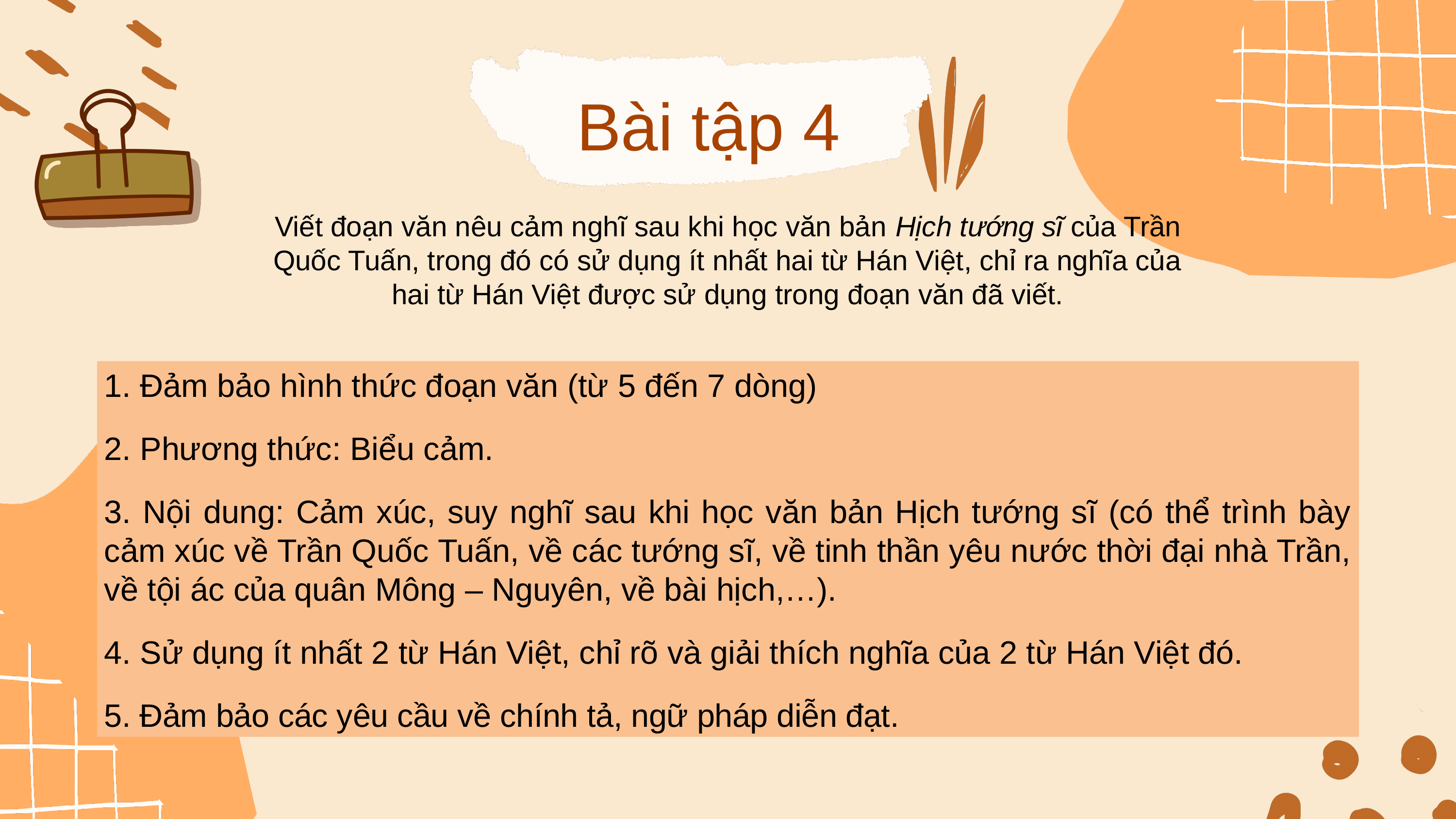

Bài tập 4

Viết đoạn văn nêu cảm nghĩ sau khi học văn bản Hịch tướng sĩ của Trần Quốc Tuấn, trong đó có sử dụng ít nhất hai từ Hán Việt, chỉ ra nghĩa của hai từ Hán Việt được sử dụng trong đoạn văn đã viết.
1. Đảm bảo hình thức đoạn văn (từ 5 đến 7 dòng)
2. Phương thức: Biểu cảm.
3. Nội dung: Cảm xúc, suy nghĩ sau khi học văn bản Hịch tướng sĩ (có thể trình bày cảm xúc về Trần Quốc Tuấn, về các tướng sĩ, về tinh thần yêu nước thời đại nhà Trần, về tội ác của quân Mông – Nguyên, về bài hịch,…).
4. Sử dụng ít nhất 2 từ Hán Việt, chỉ rõ và giải thích nghĩa của 2 từ Hán Việt đó.
5. Đảm bảo các yêu cầu về chính tả, ngữ pháp diễn đạt.